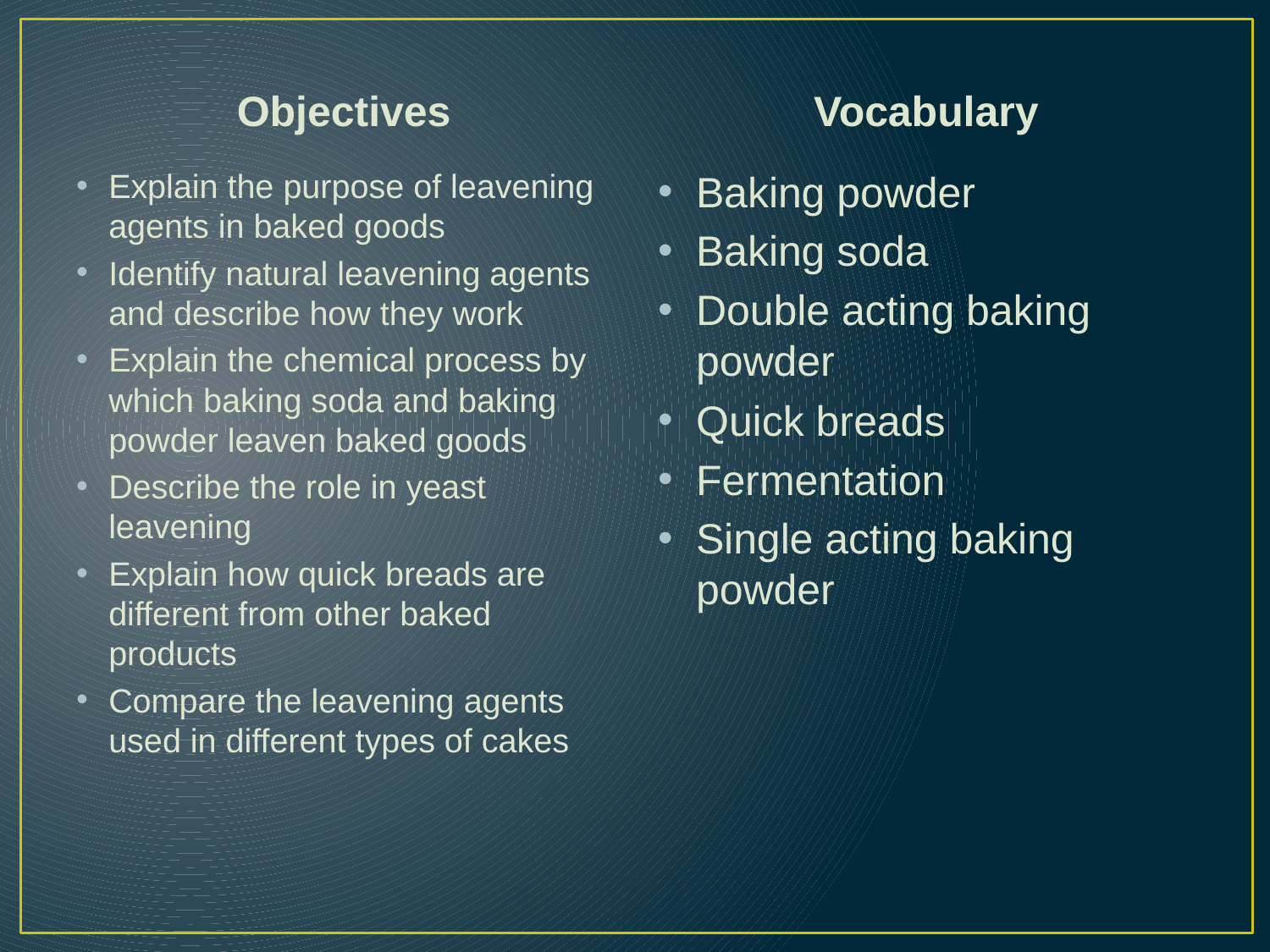

Objectives
Vocabulary
Explain the purpose of leavening agents in baked goods
Identify natural leavening agents and describe how they work
Explain the chemical process by which baking soda and baking powder leaven baked goods
Describe the role in yeast leavening
Explain how quick breads are different from other baked products
Compare the leavening agents used in different types of cakes
Baking powder
Baking soda
Double acting baking powder
Quick breads
Fermentation
Single acting baking powder